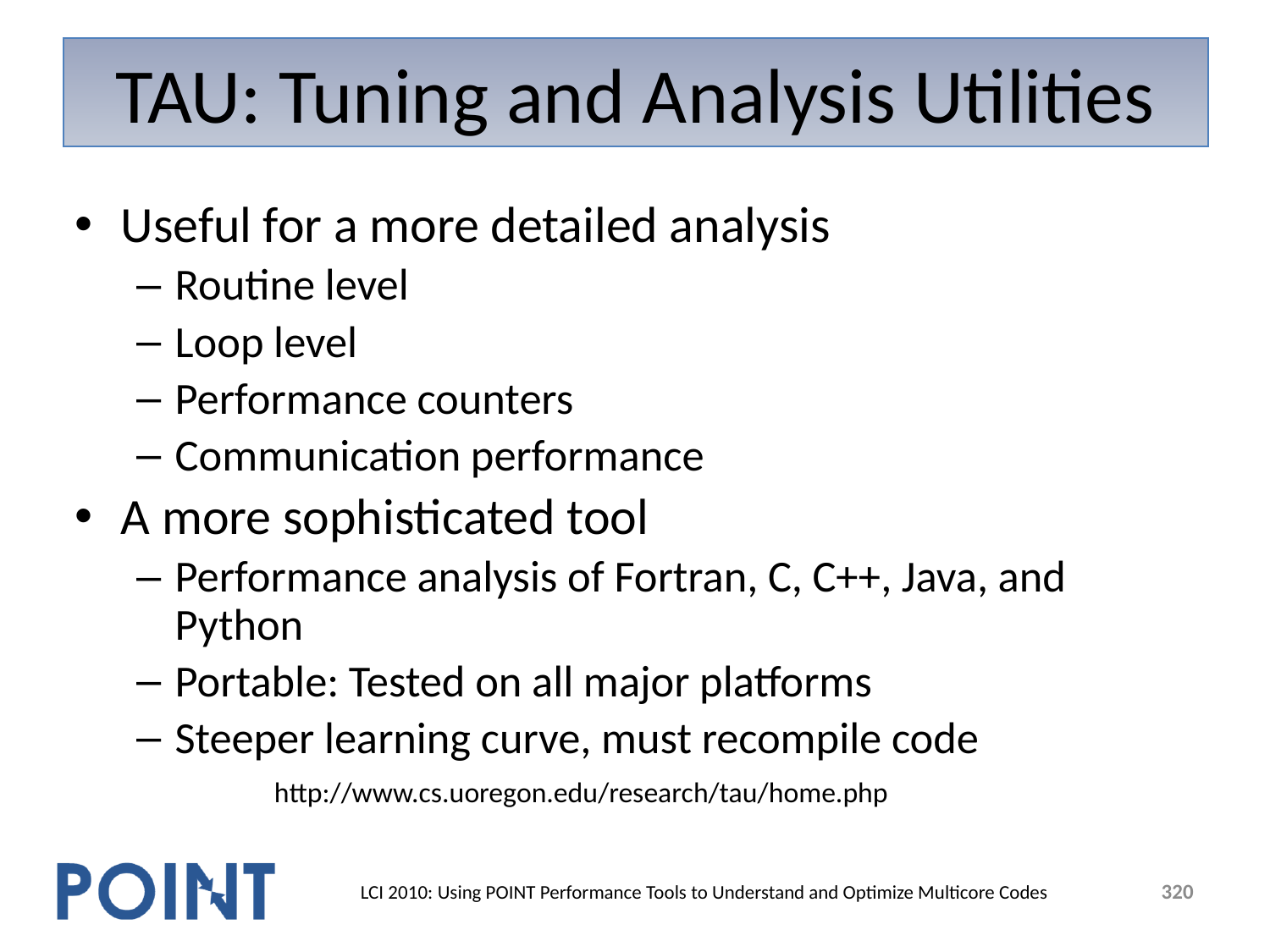

# TAU: Tuning and Analysis Utilities
Useful for a more detailed analysis
Routine level
Loop level
Performance counters
Communication performance
A more sophisticated tool
Performance analysis of Fortran, C, C++, Java, and Python
Portable: Tested on all major platforms
Steeper learning curve, must recompile code
                     http://www.cs.uoregon.edu/research/tau/home.php
320